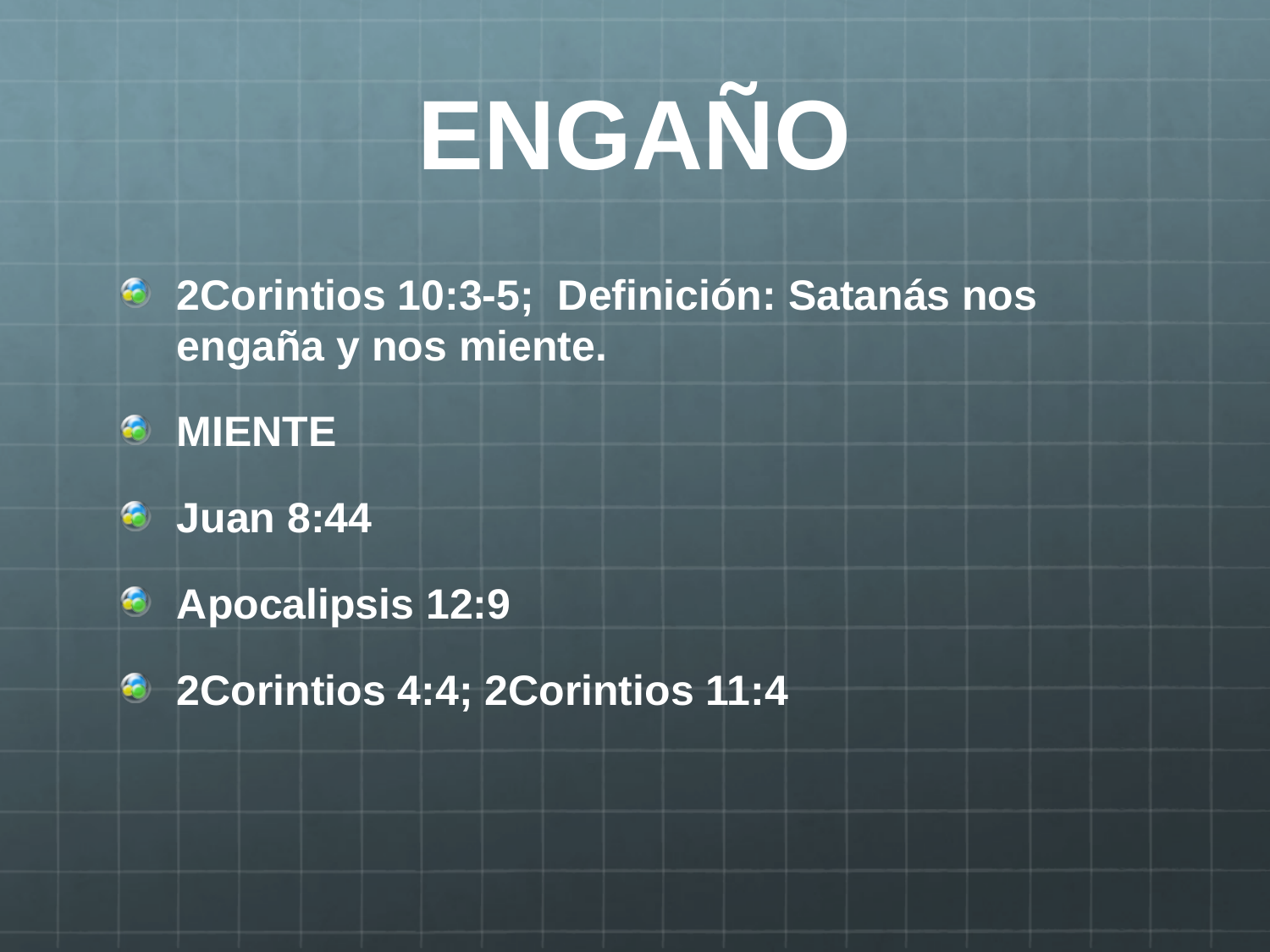

# ENGAÑO
2Corintios 10:3-5;  Definición: Satanás nos engaña y nos miente.
MIENTE
Juan 8:44
Apocalipsis 12:9
2Corintios 4:4; 2Corintios 11:4